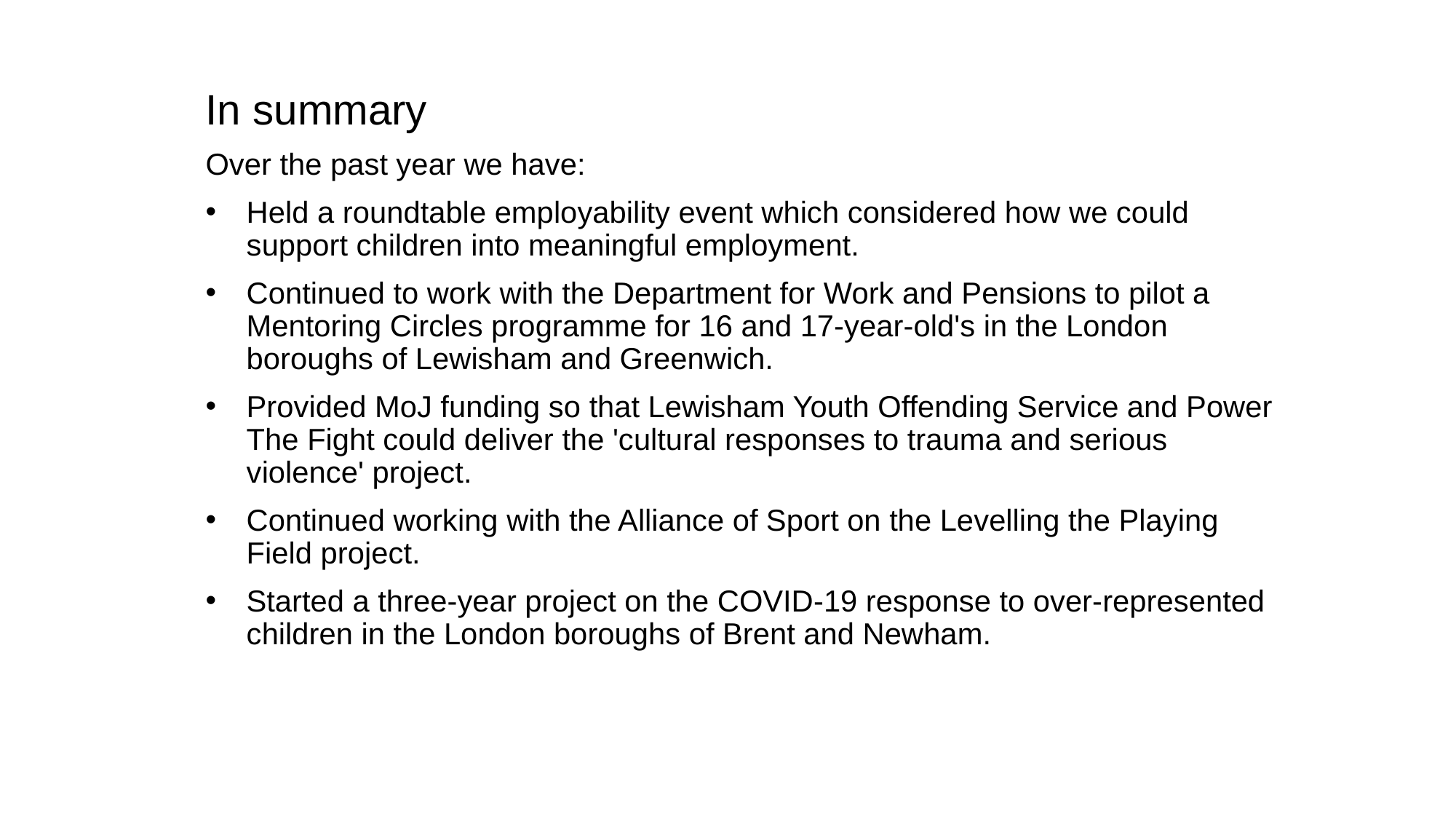

In summary
Over the past year we have:
Held a roundtable employability event which considered how we could support children into meaningful employment.
Continued to work with the Department for Work and Pensions to pilot a Mentoring Circles programme for 16 and 17-year-old's in the London boroughs of Lewisham and Greenwich.
Provided MoJ funding so that Lewisham Youth Offending Service and Power The Fight could deliver the 'cultural responses to trauma and serious violence' project.
Continued working with the Alliance of Sport on the Levelling the Playing Field project.
Started a three-year project on the COVID-19 response to over-represented children in the London boroughs of Brent and Newham.